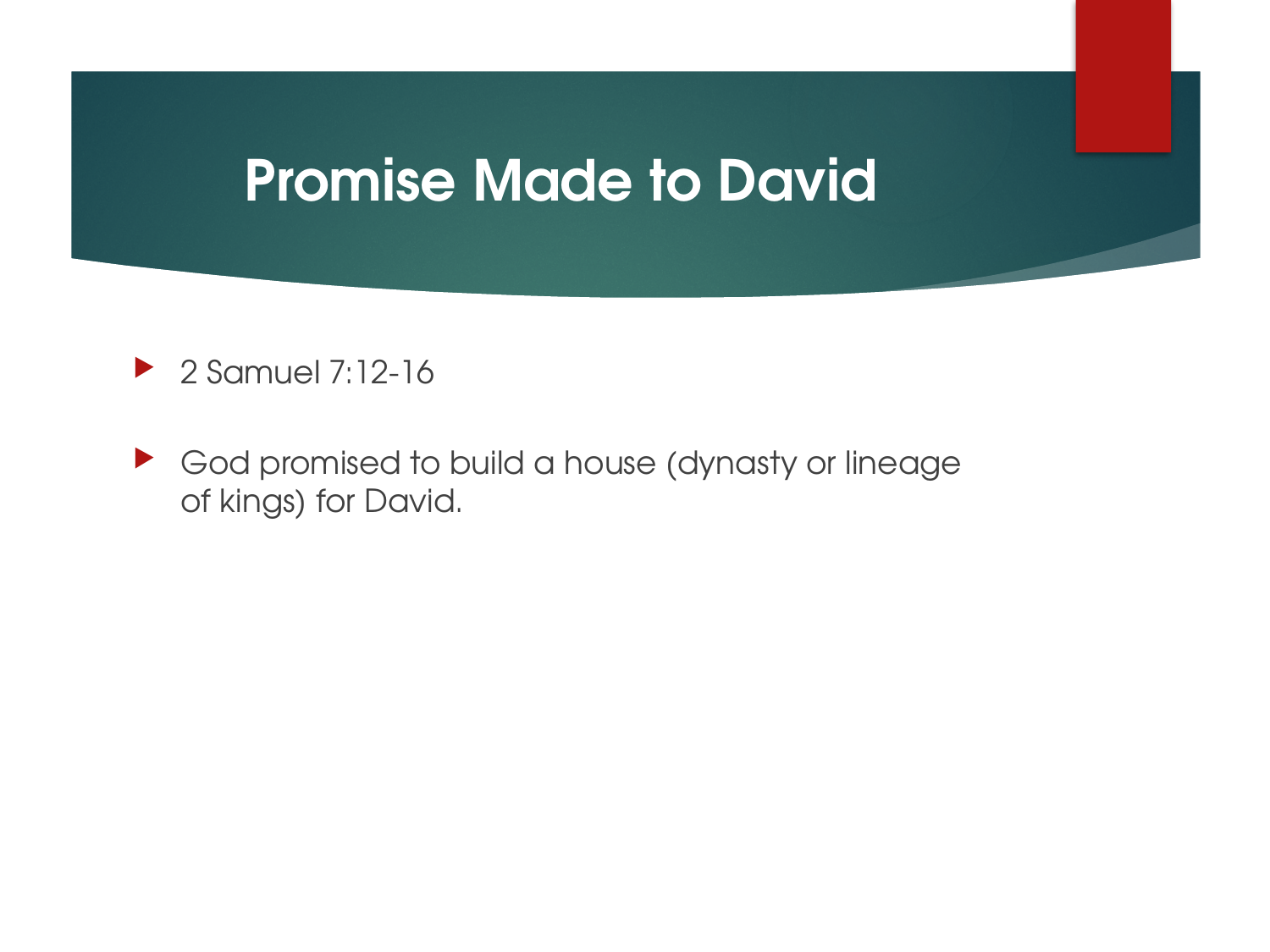

# Promise Made to David
2 Samuel 7:12-16

God promised to build a house (dynasty or lineage of kings) for David.